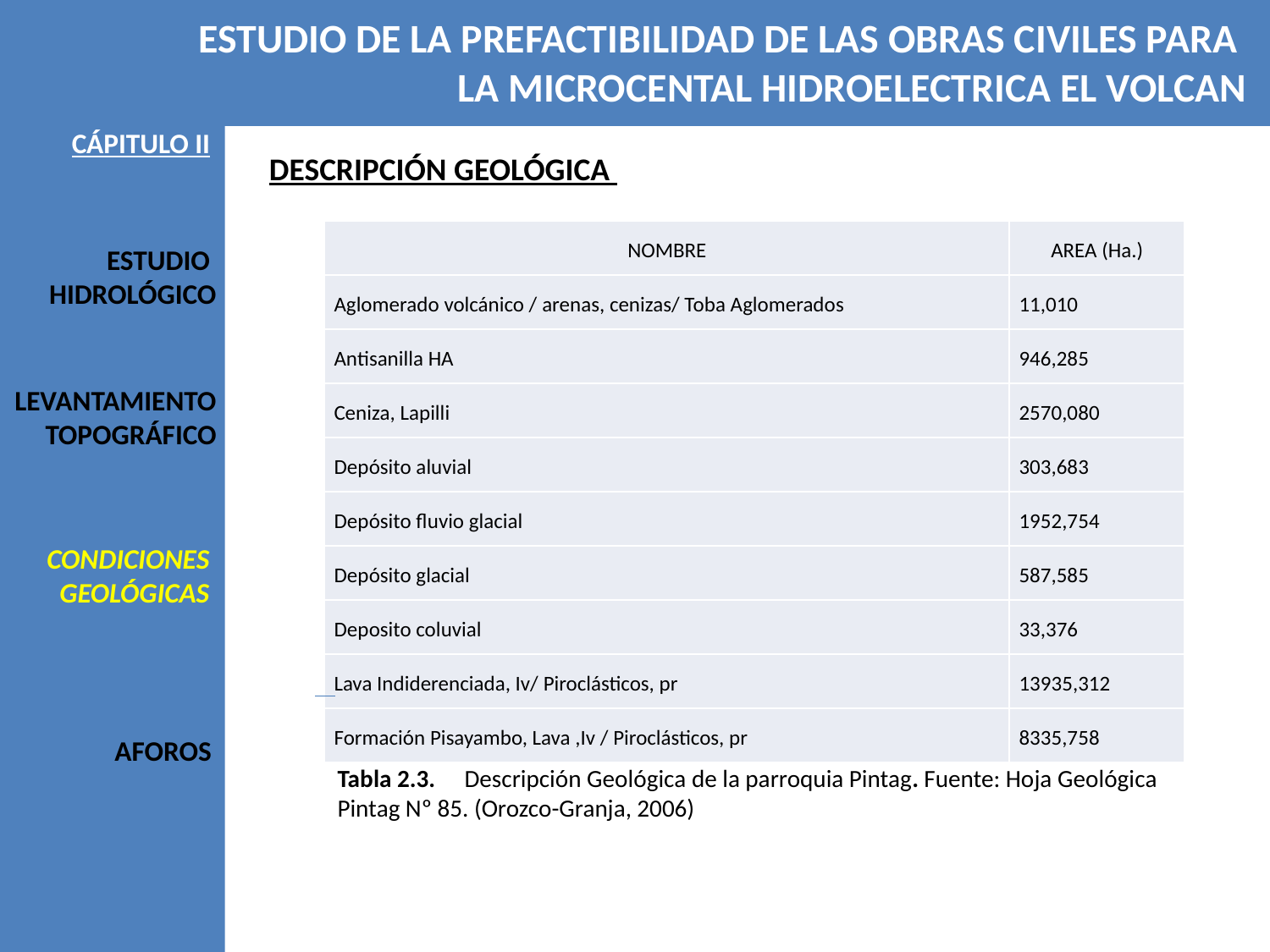

ESTUDIO DE LA PREFACTIBILIDAD DE LAS OBRAS CIVILES PARA
LA MICROCENTAL HIDROELECTRICA EL VOLCAN
CÁPITULO II

DESCRIPCIÓN GEOLÓGICA
| NOMBRE | AREA (Ha.) |
| --- | --- |
| Aglomerado volcánico / arenas, cenizas/ Toba Aglomerados | 11,010 |
| Antisanilla HA | 946,285 |
| Ceniza, Lapilli | 2570,080 |
| Depósito aluvial | 303,683 |
| Depósito fluvio glacial | 1952,754 |
| Depósito glacial | 587,585 |
| Deposito coluvial | 33,376 |
| Lava Indiderenciada, Iv/ Piroclásticos, pr | 13935,312 |
| Formación Pisayambo, Lava ,Iv / Piroclásticos, pr | 8335,758 |
ESTUDIO
HIDROLÓGICO
LEVANTAMIENTO
TOPOGRÁFICO
CONDICIONES
GEOLÓGICAS
AFOROS
Tabla 2.3. 	Descripción Geológica de la parroquia Pintag. Fuente: Hoja Geológica Pintag Nº 85. (Orozco-Granja, 2006)